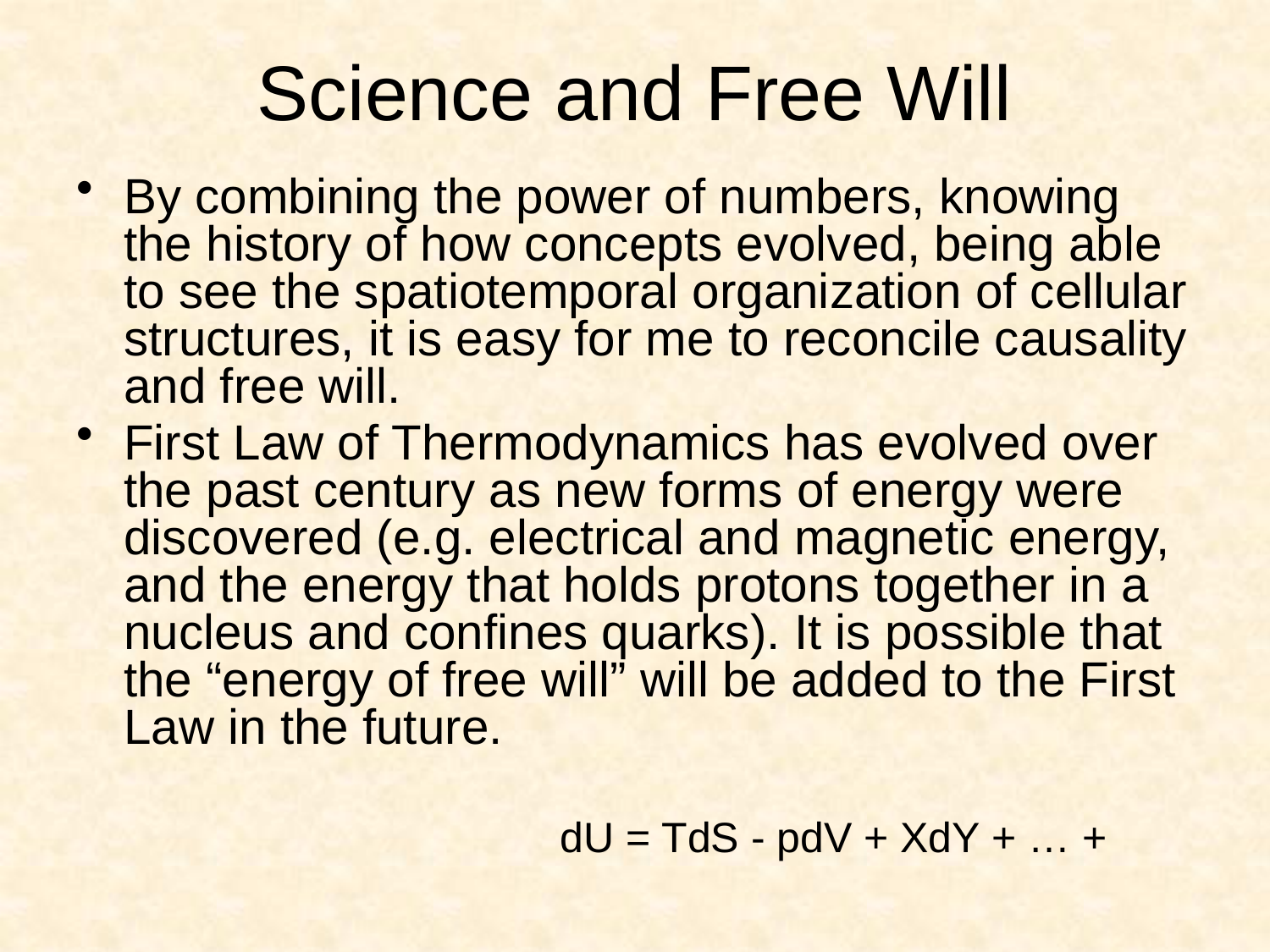

# Science and Free Will
By combining the power of numbers, knowing the history of how concepts evolved, being able to see the spatiotemporal organization of cellular structures, it is easy for me to reconcile causality and free will.
First Law of Thermodynamics has evolved over the past century as new forms of energy were discovered (e.g. electrical and magnetic energy, and the energy that holds protons together in a nucleus and confines quarks). It is possible that the “energy of free will” will be added to the First Law in the future.

				dU = TdS - pdV + XdY + … +